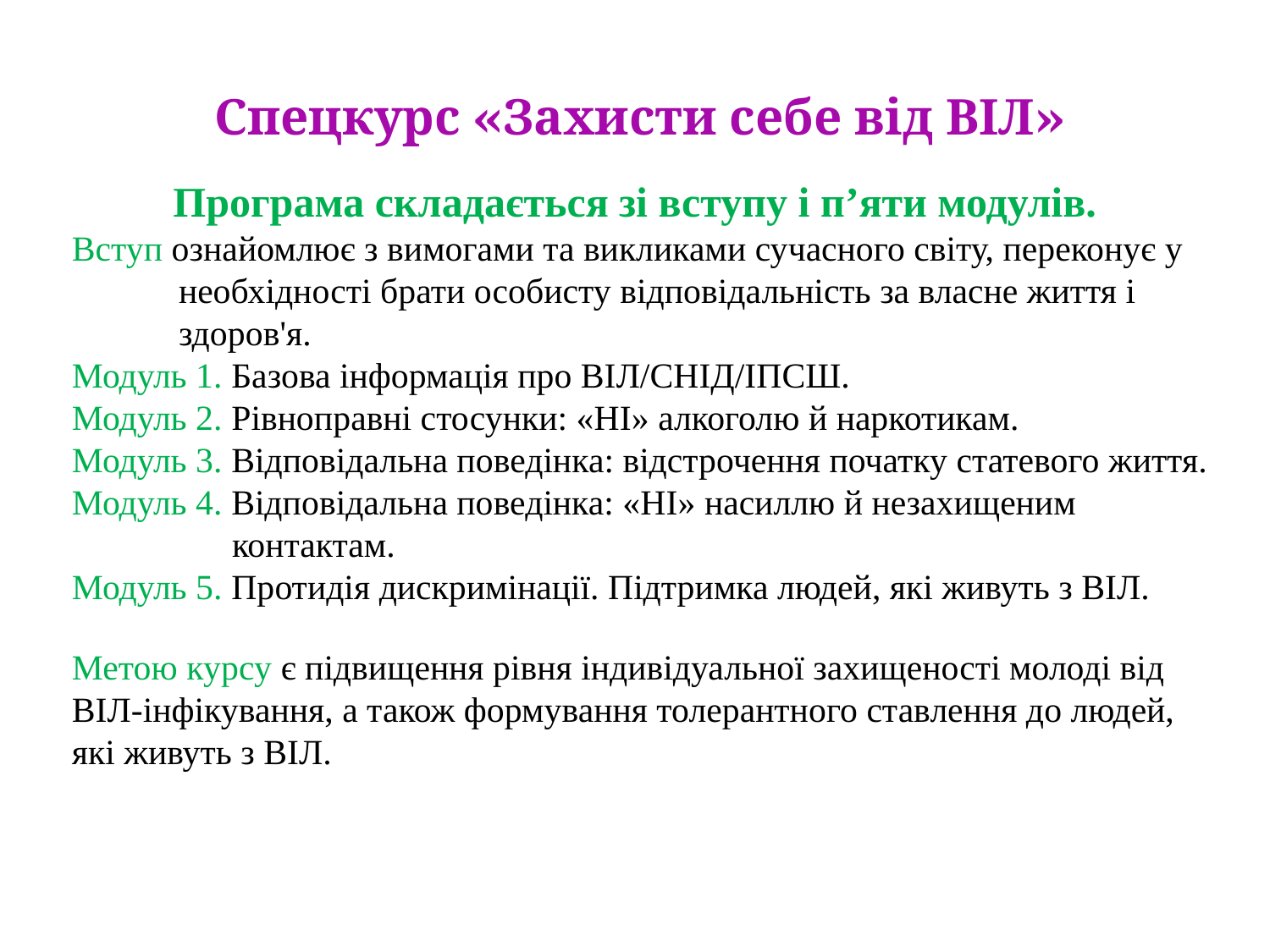

Спецкурс «Захисти себе від ВІЛ»
Програма складається зі вступу і п’яти модулів.
Вступ ознайомлює з вимогами та викликами сучасного світу, переконує у
            необхідності брати особисту відповідальність за власне життя і
            здоров'я.
Модуль 1. Базова інформація про ВІЛ/СНІД/ІПСШ.
Модуль 2. Рівноправні стосунки: «НІ» алкоголю й наркотикам.
Модуль 3. Відповідальна поведінка: відстрочення початку статевого життя.
Модуль 4. Відповідальна поведінка: «НІ» насиллю й незахищеним
                  контактам.
Модуль 5. Протидія дискримінації. Підтримка людей, які живуть з ВІЛ.

Метою курсу є підвищення рівня індивідуальної захищеності молоді від ВІЛ-інфікування, а також формування толерантного ставлення до людей, які живуть з ВІЛ.